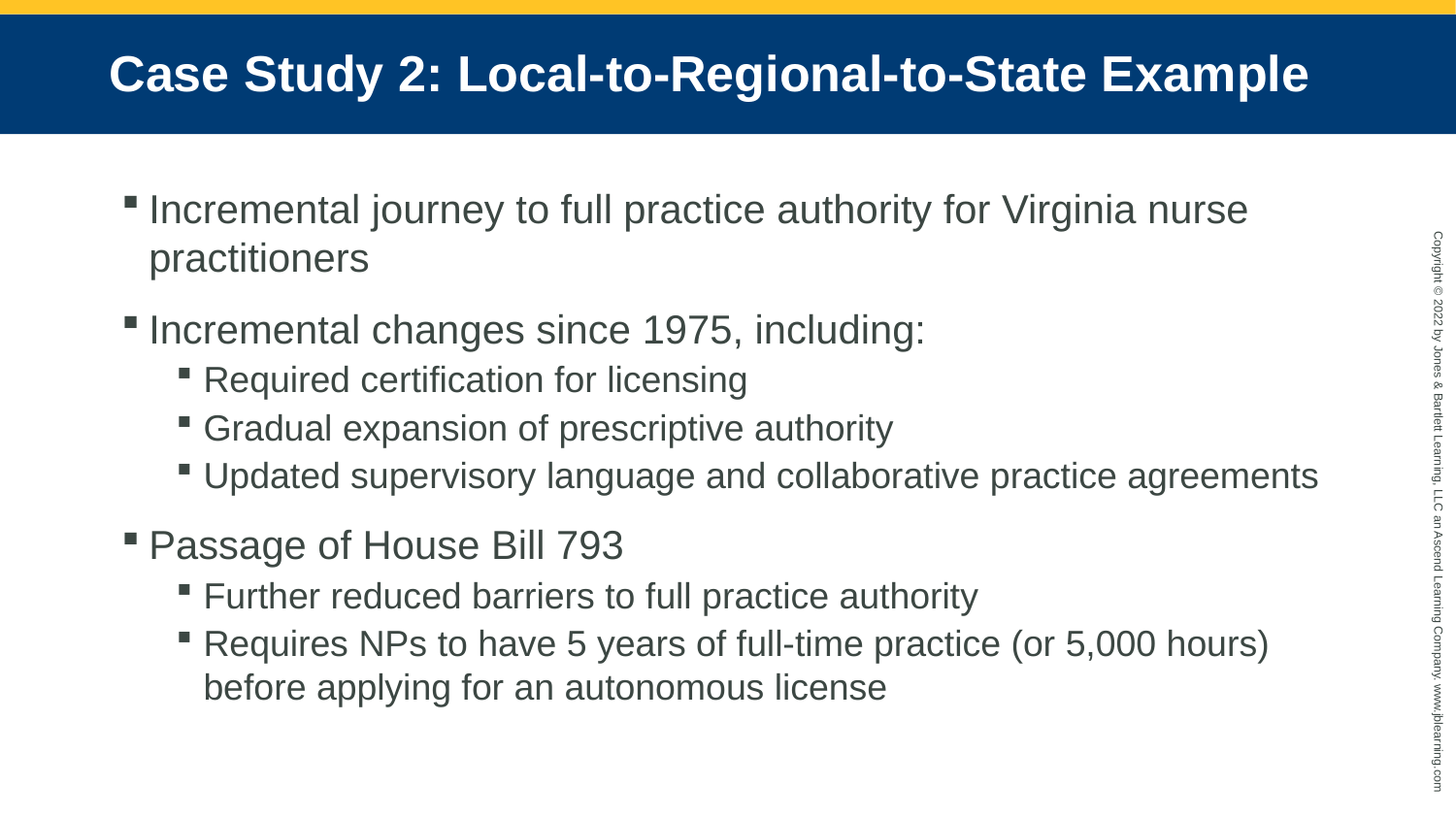

# Case Study 2: Local-to-Regional-to-State Example
Incremental journey to full practice authority for Virginia nurse practitioners
Incremental changes since 1975, including:
Required certification for licensing
Gradual expansion of prescriptive authority
Updated supervisory language and collaborative practice agreements
Passage of House Bill 793
Further reduced barriers to full practice authority
Requires NPs to have 5 years of full-time practice (or 5,000 hours) before applying for an autonomous license